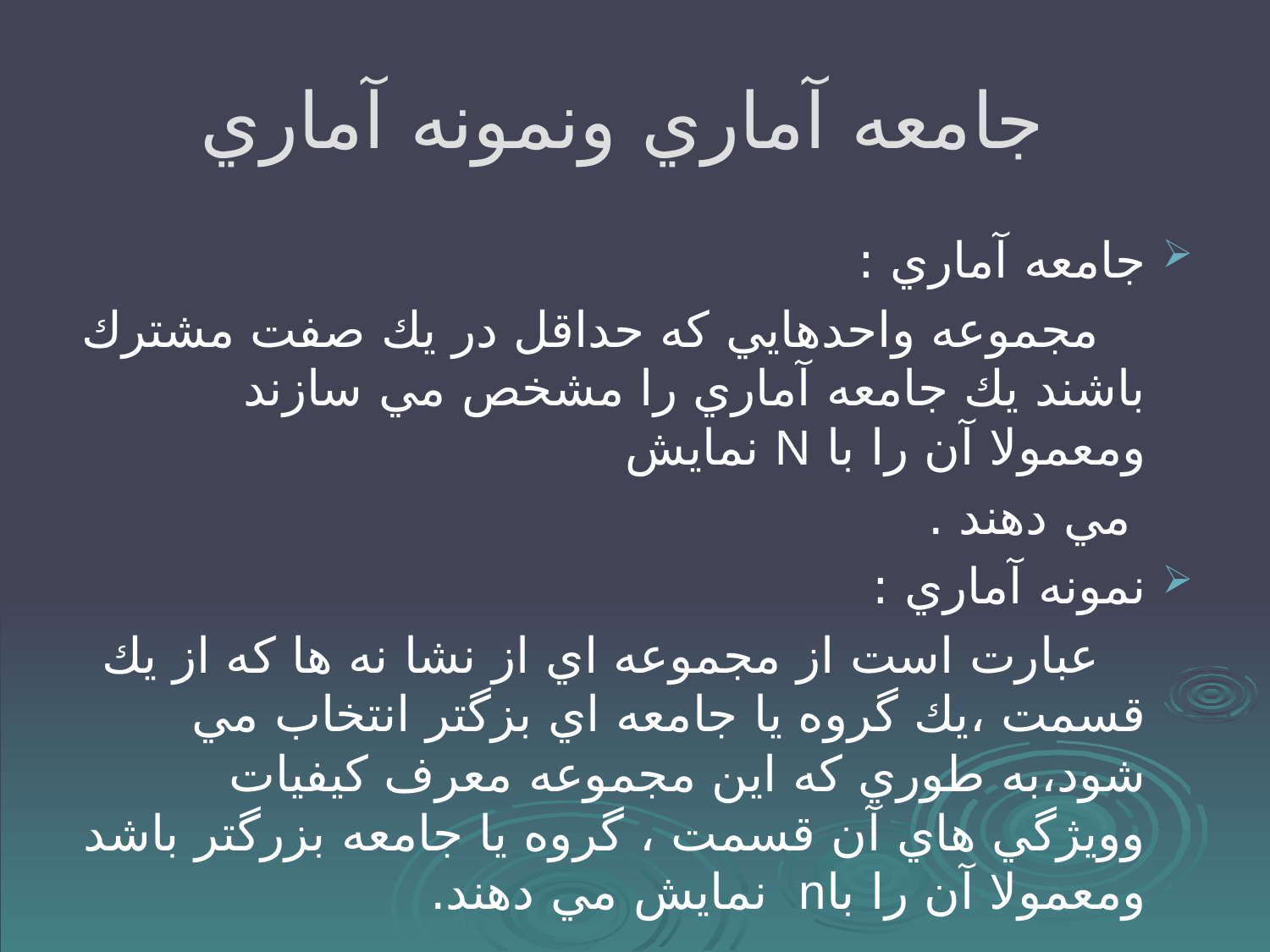

# جامعه آماري ونمونه آماري
جامعه آماري :
      مجموعه واحدهايي كه حداقل در يك صفت مشترك باشند يك جامعه آماري را مشخص مي سازند ومعمولا آن را با N نمايش
    مي دهند .
نمونه آماري :
      عبارت است از مجموعه اي از نشا نه ها كه از يك قسمت ،يك گروه يا جامعه اي بزگتر انتخاب مي شود،به طوري كه اين مجموعه معرف كيفيات وويژگي هاي آن قسمت ، گروه يا جامعه بزرگتر باشد ومعمولا آن را باn  نمايش مي دهند.